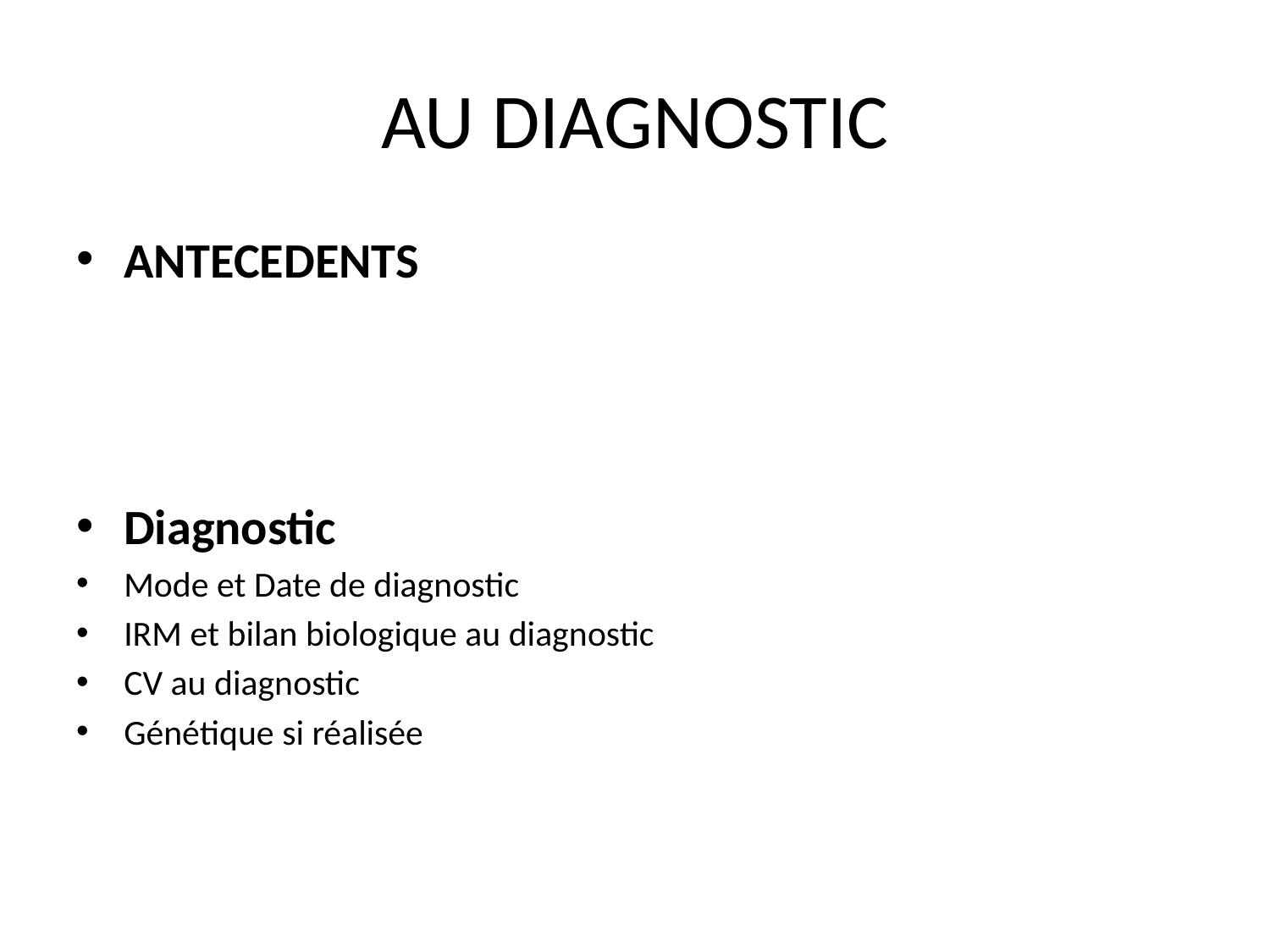

# AU DIAGNOSTIC
ANTECEDENTS

Diagnostic
Mode et Date de diagnostic
IRM et bilan biologique au diagnostic
CV au diagnostic
Génétique si réalisée